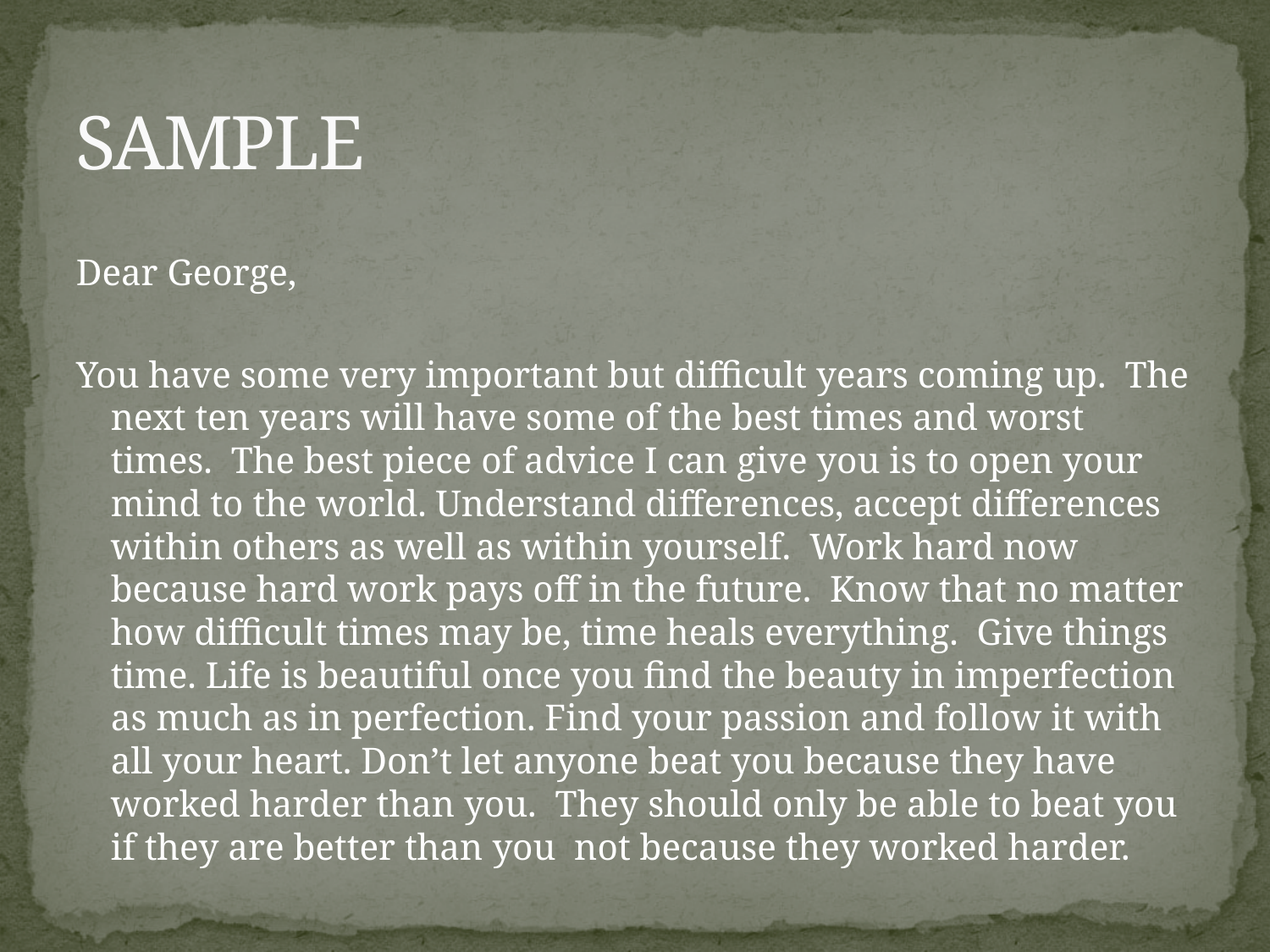

# SAMPLE
Dear George,

You have some very important but difficult years coming up.  The next ten years will have some of the best times and worst times.  The best piece of advice I can give you is to open your mind to the world. Understand differences, accept differences within others as well as within yourself.  Work hard now because hard work pays off in the future.  Know that no matter how difficult times may be, time heals everything.  Give things time. Life is beautiful once you find the beauty in imperfection as much as in perfection. Find your passion and follow it with all your heart. Don’t let anyone beat you because they have worked harder than you.  They should only be able to beat you if they are better than you  not because they worked harder.